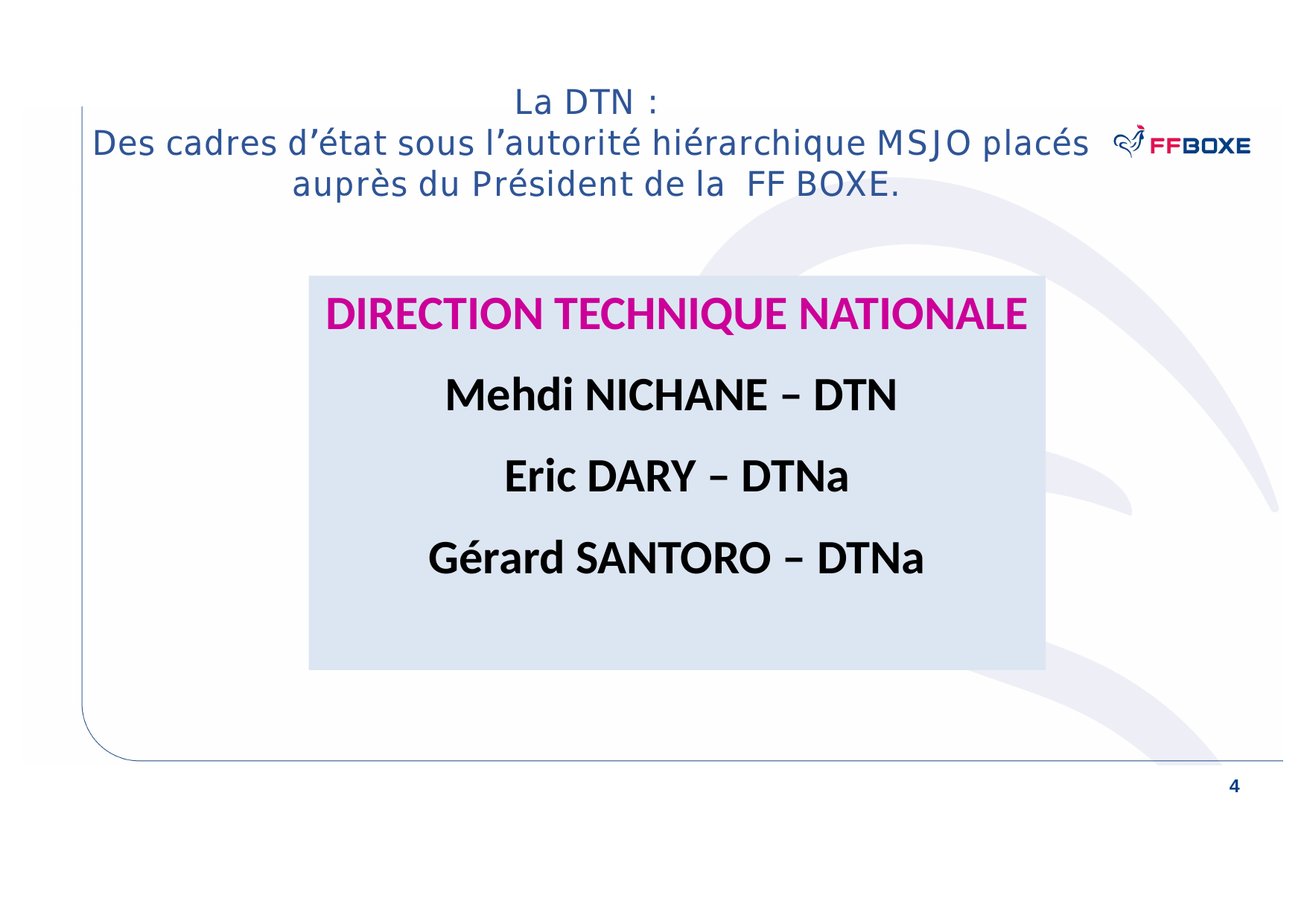

# La DTN : Des cadres d’état sous l’autorité hiérarchique MSJO placés  auprès du Président de la  FF BOXE.
DIRECTION TECHNIQUE NATIONALE
Mehdi NICHANE – DTN
Eric DARY – DTNa
Gérard SANTORO – DTNa

4